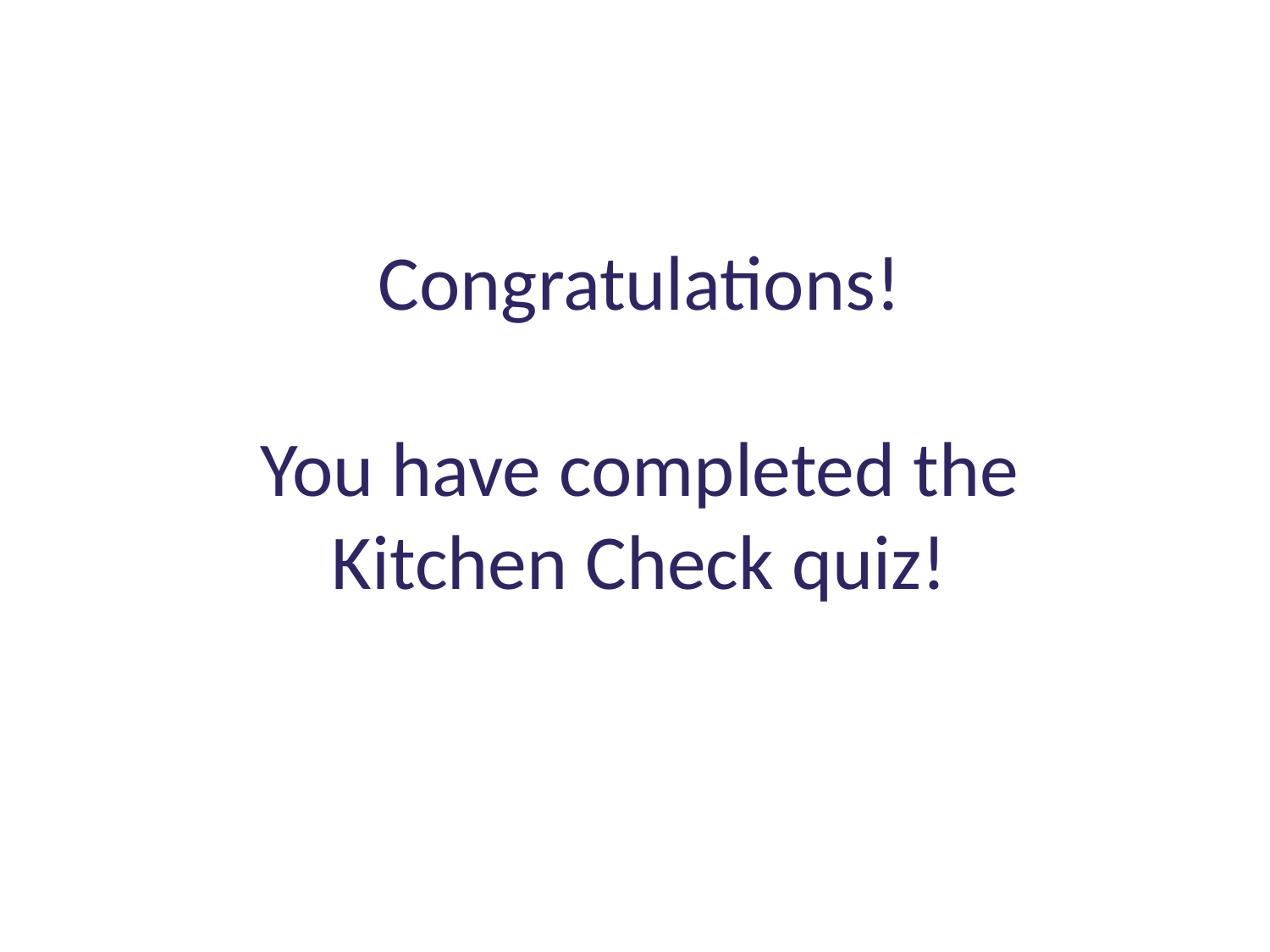

# End of Quiz
Congratulations!

You have completed the
Kitchen Check quiz!